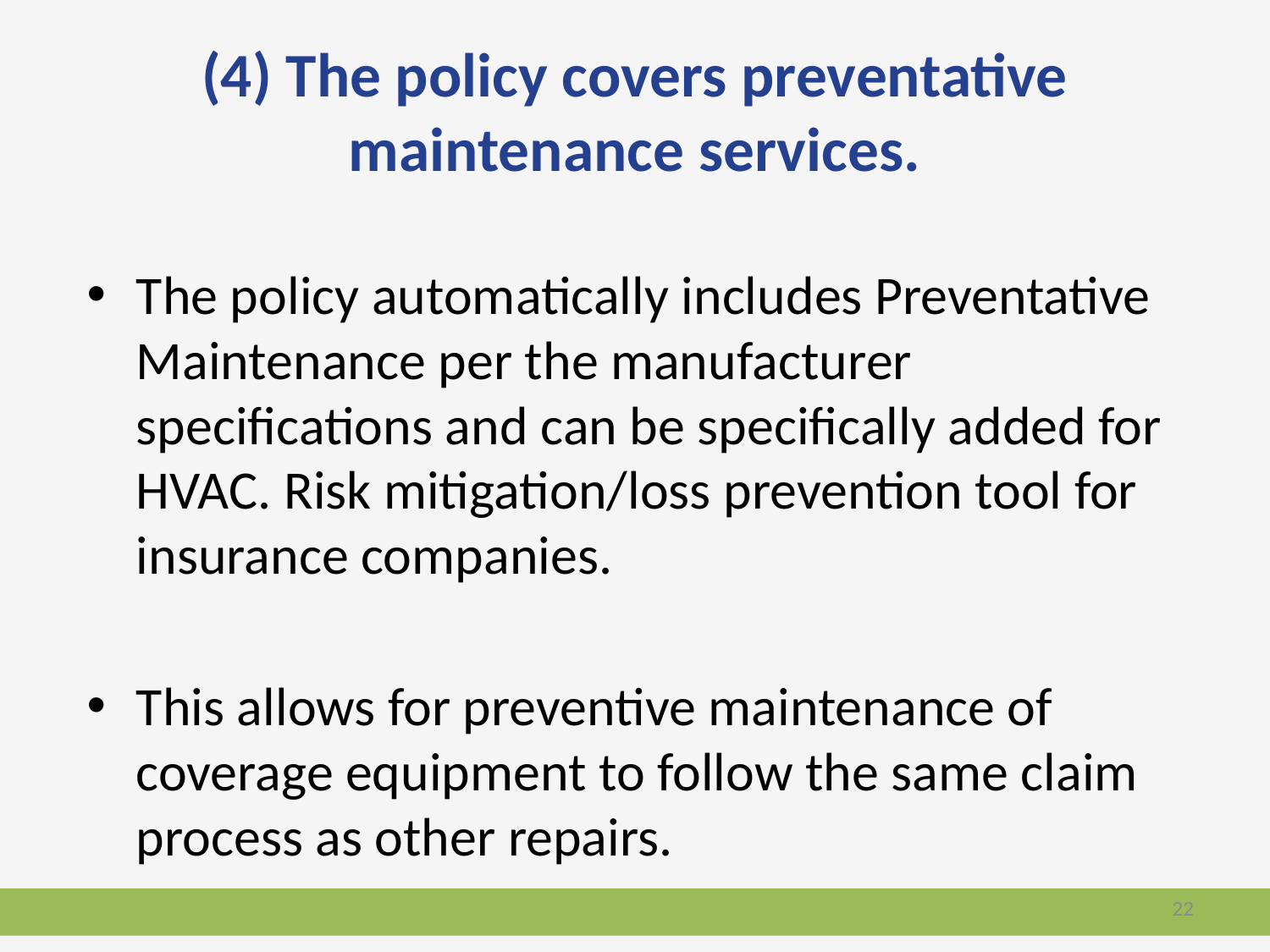

# (4) The policy covers preventative maintenance services.
The policy automatically includes Preventative Maintenance per the manufacturer specifications and can be specifically added for HVAC. Risk mitigation/loss prevention tool for insurance companies.

This allows for preventive maintenance of coverage equipment to follow the same claim process as other repairs.
22